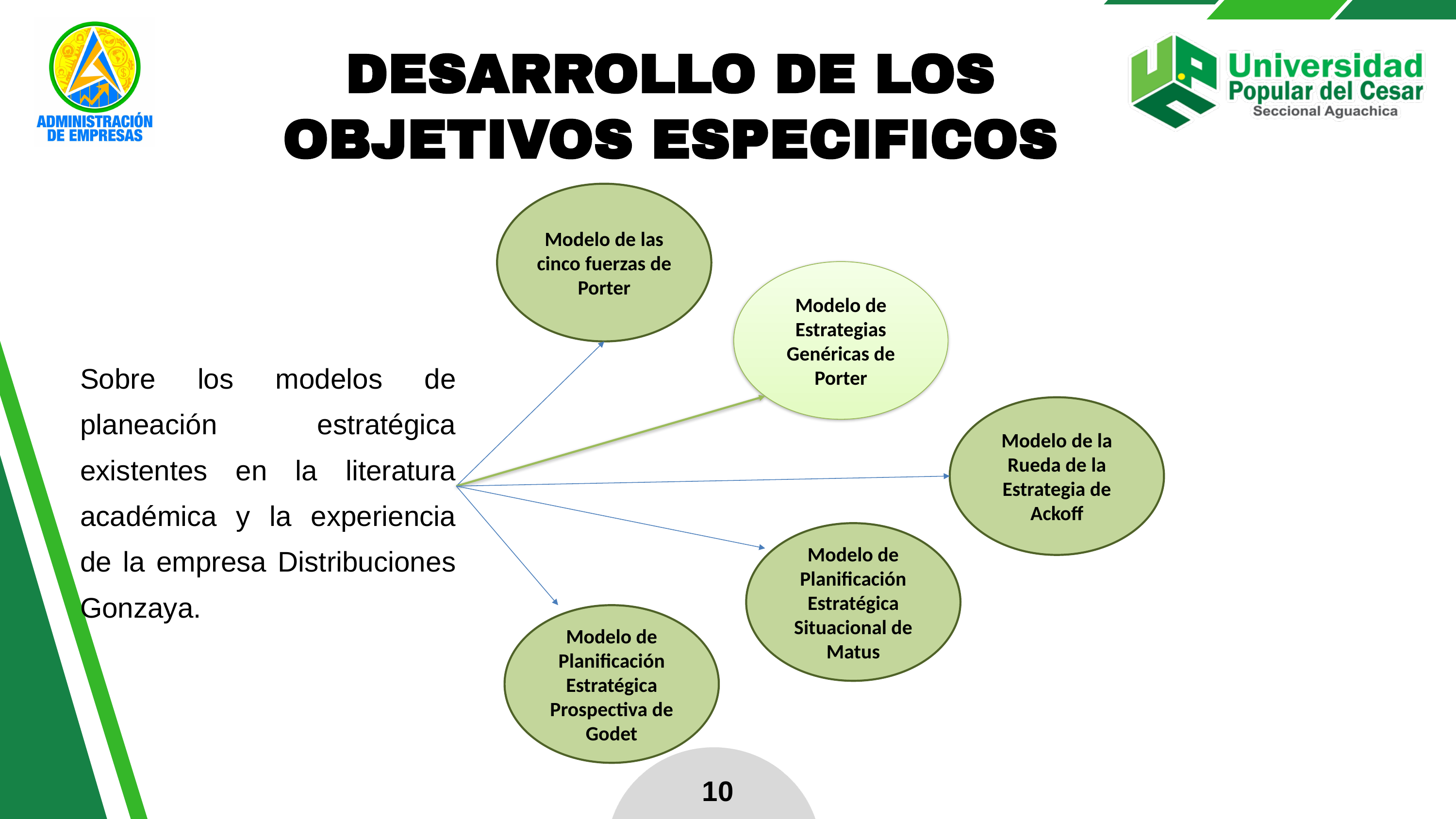

DESARROLLO DE LOS OBJETIVOS ESPECIFICOS
Modelo de las cinco fuerzas de Porter
Modelo de Estrategias Genéricas de Porter
Sobre los modelos de planeación estratégica existentes en la literatura académica y la experiencia de la empresa Distribuciones Gonzaya.
Modelo de la Rueda de la Estrategia de Ackoff
Modelo de Planificación Estratégica Situacional de Matus
Modelo de Planificación Estratégica Prospectiva de Godet
10